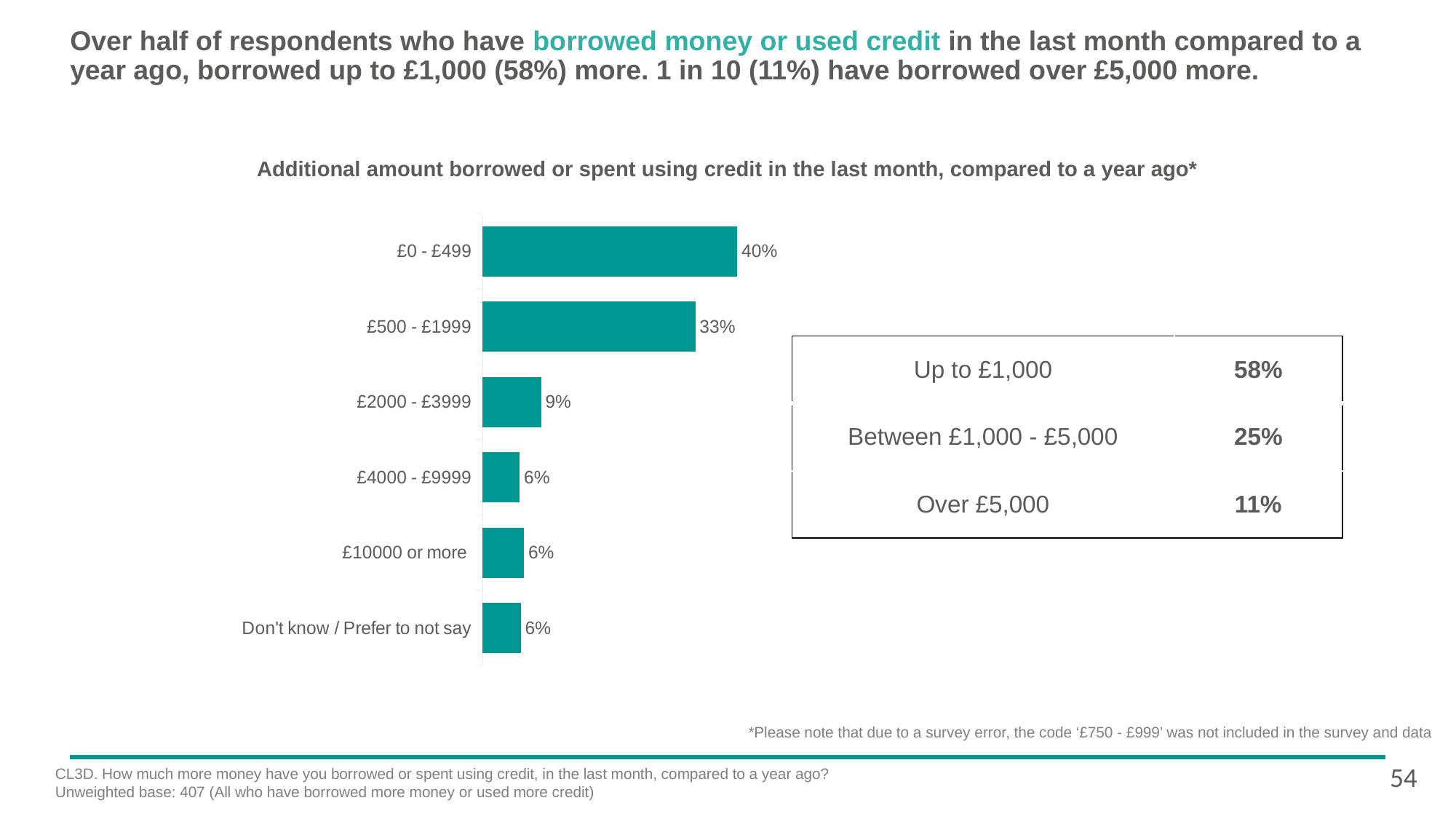

# Over half of respondents who have borrowed money or used credit in the last month compared to a year ago, borrowed up to £1,000 (58%) more. 1 in 10 (11%) have borrowed over £5,000 more.
Additional amount borrowed or spent using credit in the last month, compared to a year ago*

### Chart

| Category | Greater Manchester |
|---|---|
| £0 - £499 | 0.396112583181516 |
| £500 - £1999 | 0.330705497548892 |
| £2000 - £3999 | 0.0914521447075449 |
| £4000 - £9999 | 0.0583696858786383 |
| £10000 or more  | 0.064867369988203 |
| Don't know / Prefer to not say | 0.06 |
| Up to £1,000 | 58% |
| --- | --- |
| Between £1,000 - £5,000 | 25% |
| Over £5,000 | 11% |
*Please note that due to a survey error, the code ‘£750 - £999’ was not included in the survey and data
54
CL3D. How much more money have you borrowed or spent using credit, in the last month, compared to a year ago?
Unweighted base: 407 (All who have borrowed more money or used more credit)